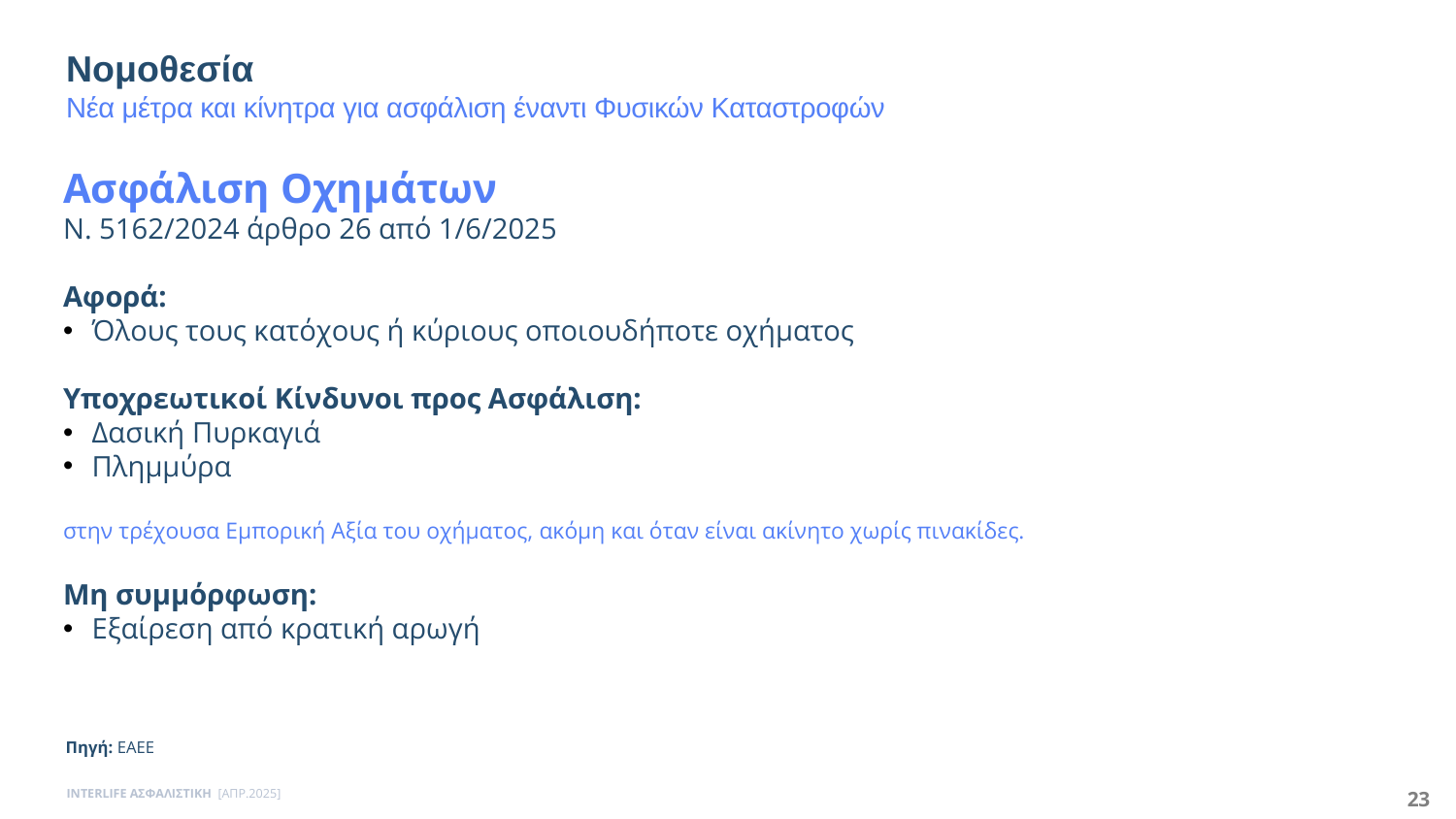

Νομοθεσία
Νέα μέτρα και κίνητρα για ασφάλιση έναντι Φυσικών Καταστροφών
Ασφάλιση Οχημάτων
Ν. 5162/2024 άρθρο 26 από 1/6/2025

Αφορά:
Όλους τους κατόχους ή κύριους οποιουδήποτε οχήματος
Υποχρεωτικοί Κίνδυνοι προς Ασφάλιση:
Δασική Πυρκαγιά
Πλημμύρα

στην τρέχουσα Εμπορική Αξία του οχήματος, ακόμη και όταν είναι ακίνητο χωρίς πινακίδες.

Μη συμμόρφωση:
Εξαίρεση από κρατική αρωγή
Πηγή: ΕΑΕΕ
INTERLIFE ΑΣΦΑΛΙΣΤΙΚΗ  [ΑΠΡ.2025]
23